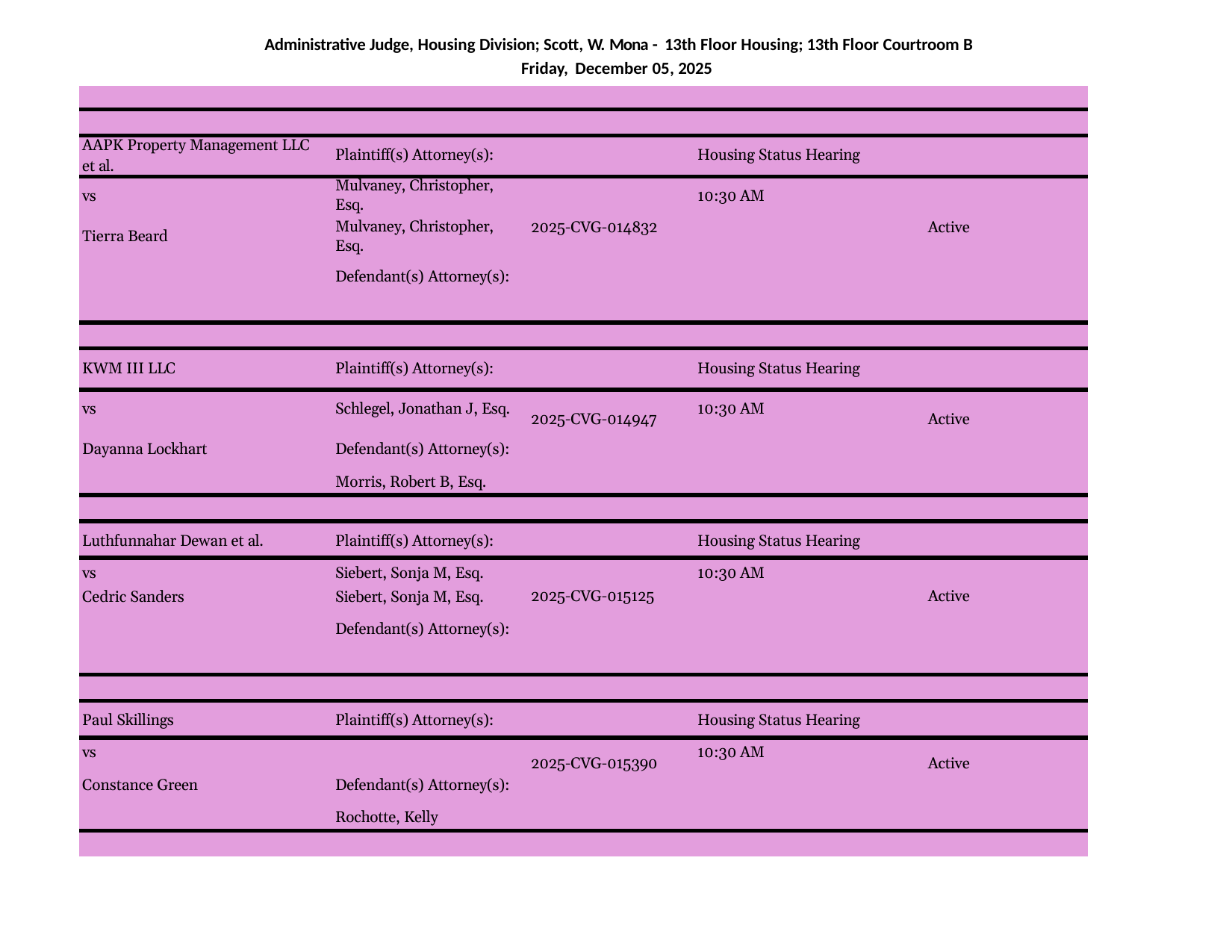

Administrative Judge, Housing Division; Scott, W. Mona - 13th Floor Housing; 13th Floor Courtroom B Friday, December 05, 2025
|  |  |  |  |  |
| --- | --- | --- | --- | --- |
|  |  |  |  |  |
| AAPK Property Management LLC et al. | Plaintiff(s) Attorney(s): |  | Housing Status Hearing |  |
| vs | Mulvaney, Christopher, Esq. |  | 10:30 AM |  |
| Tierra Beard | Mulvaney, Christopher, Esq. | 2025-CVG-014832 |  | Active |
|  | Defendant(s) Attorney(s): |  |  |  |
|  |  |  |  |  |
| KWM III LLC | Plaintiff(s) Attorney(s): |  | Housing Status Hearing |  |
| vs | Schlegel, Jonathan J, Esq. | 2025-CVG-014947 | 10:30 AM | Active |
| Dayanna Lockhart | Defendant(s) Attorney(s): |  |  |  |
|  | Morris, Robert B, Esq. |  |  |  |
|  |  |  |  |  |
| Luthfunnahar Dewan et al. | Plaintiff(s) Attorney(s): |  | Housing Status Hearing |  |
| vs | Siebert, Sonja M, Esq. |  | 10:30 AM |  |
| Cedric Sanders | Siebert, Sonja M, Esq. | 2025-CVG-015125 |  | Active |
|  | Defendant(s) Attorney(s): |  |  |  |
|  |  |  |  |  |
| Paul Skillings | Plaintiff(s) Attorney(s): |  | Housing Status Hearing |  |
| vs |  | 2025-CVG-015390 | 10:30 AM | Active |
| Constance Green | Defendant(s) Attorney(s): |  |  |  |
|  | Rochotte, Kelly |  |  |  |
|  |  |  |  |  |